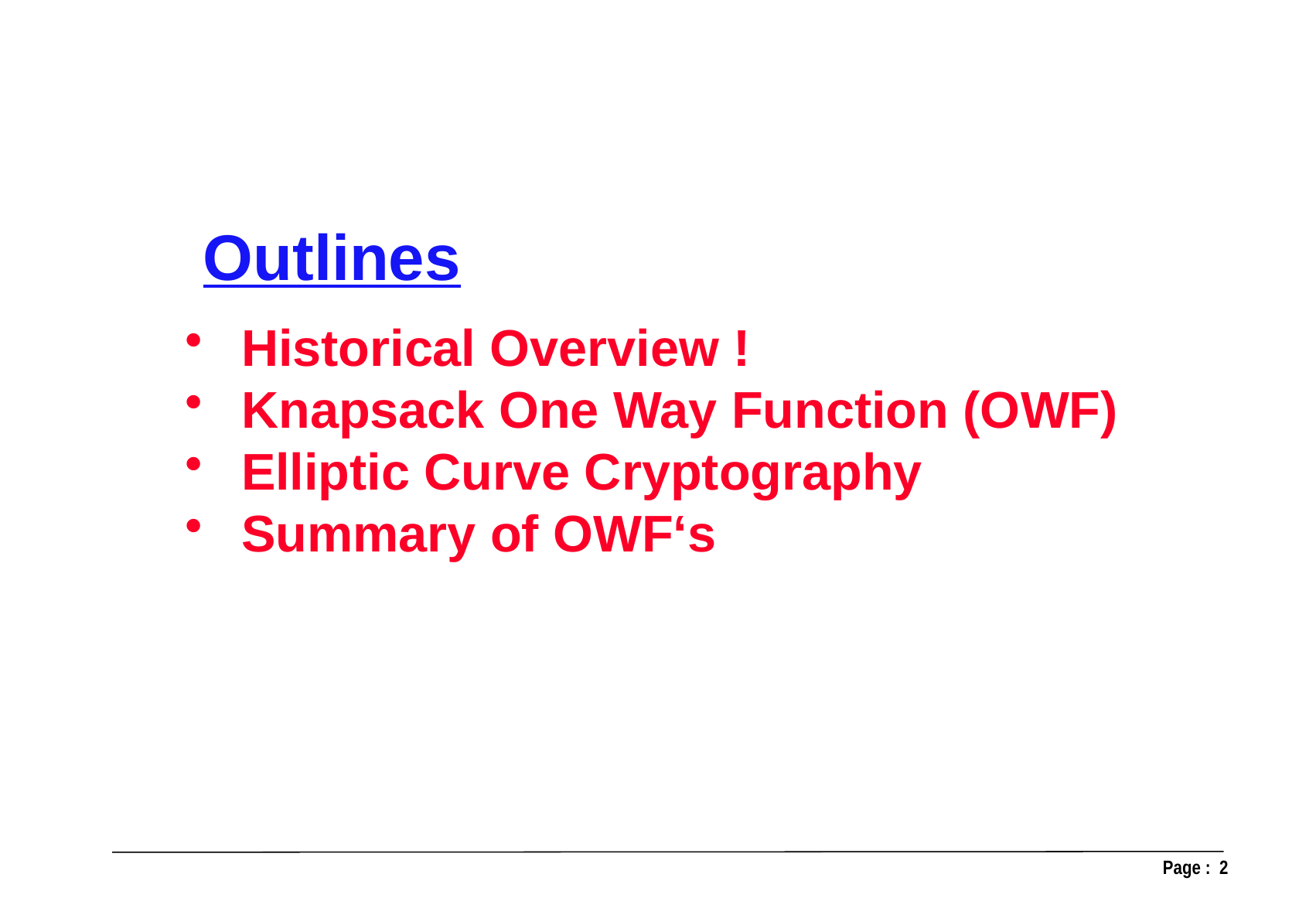

Outlines
  Historical Overview !
  Knapsack One Way Function (OWF)
  Elliptic Curve Cryptography
  Summary of OWF‘s